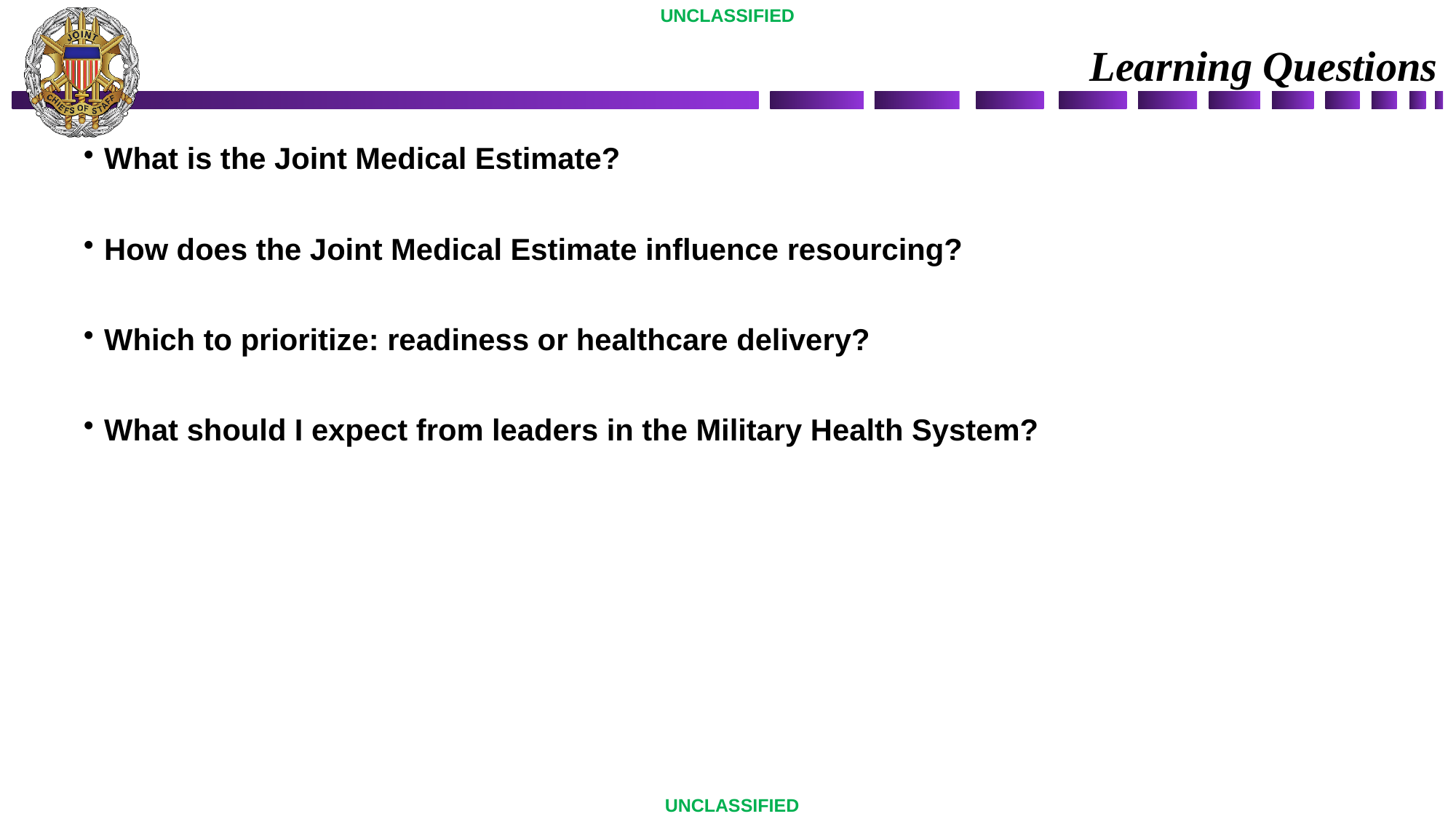

# Learning Questions
What is the Joint Medical Estimate?

How does the Joint Medical Estimate influence resourcing?

Which to prioritize: readiness or healthcare delivery?

What should I expect from leaders in the Military Health System?